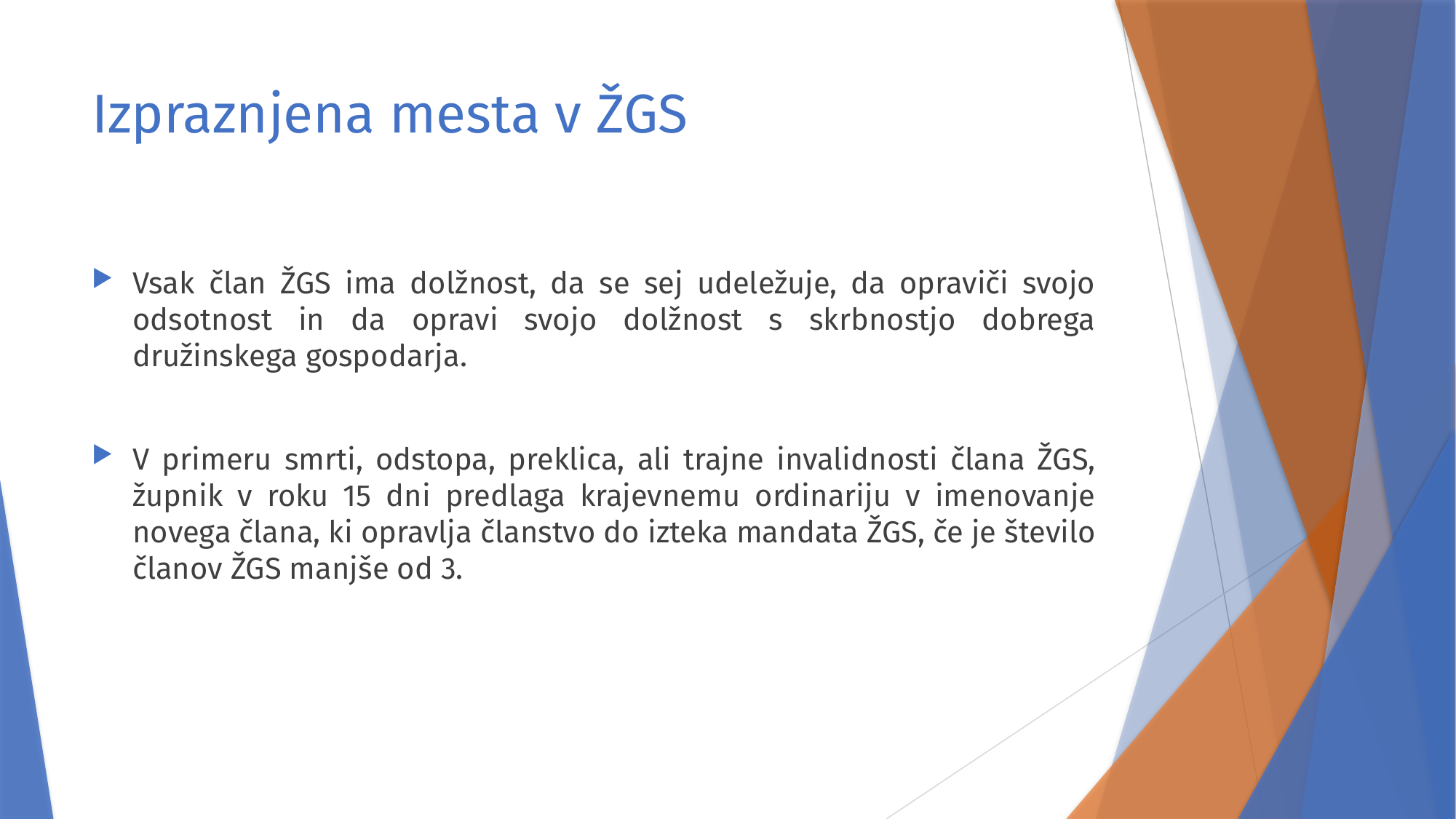

# Izpraznjena mesta v ŽGS
Vsak član ŽGS ima dolžnost, da se sej udeležuje, da opraviči svojo odsotnost in da opravi svojo dolžnost s skrbnostjo dobrega družinskega gospodarja.

V primeru smrti, odstopa, preklica, ali trajne invalidnosti člana ŽGS, župnik v roku 15 dni predlaga krajevnemu ordinariju v imenovanje novega člana, ki opravlja članstvo do izteka mandata ŽGS, če je število članov ŽGS manjše od 3.